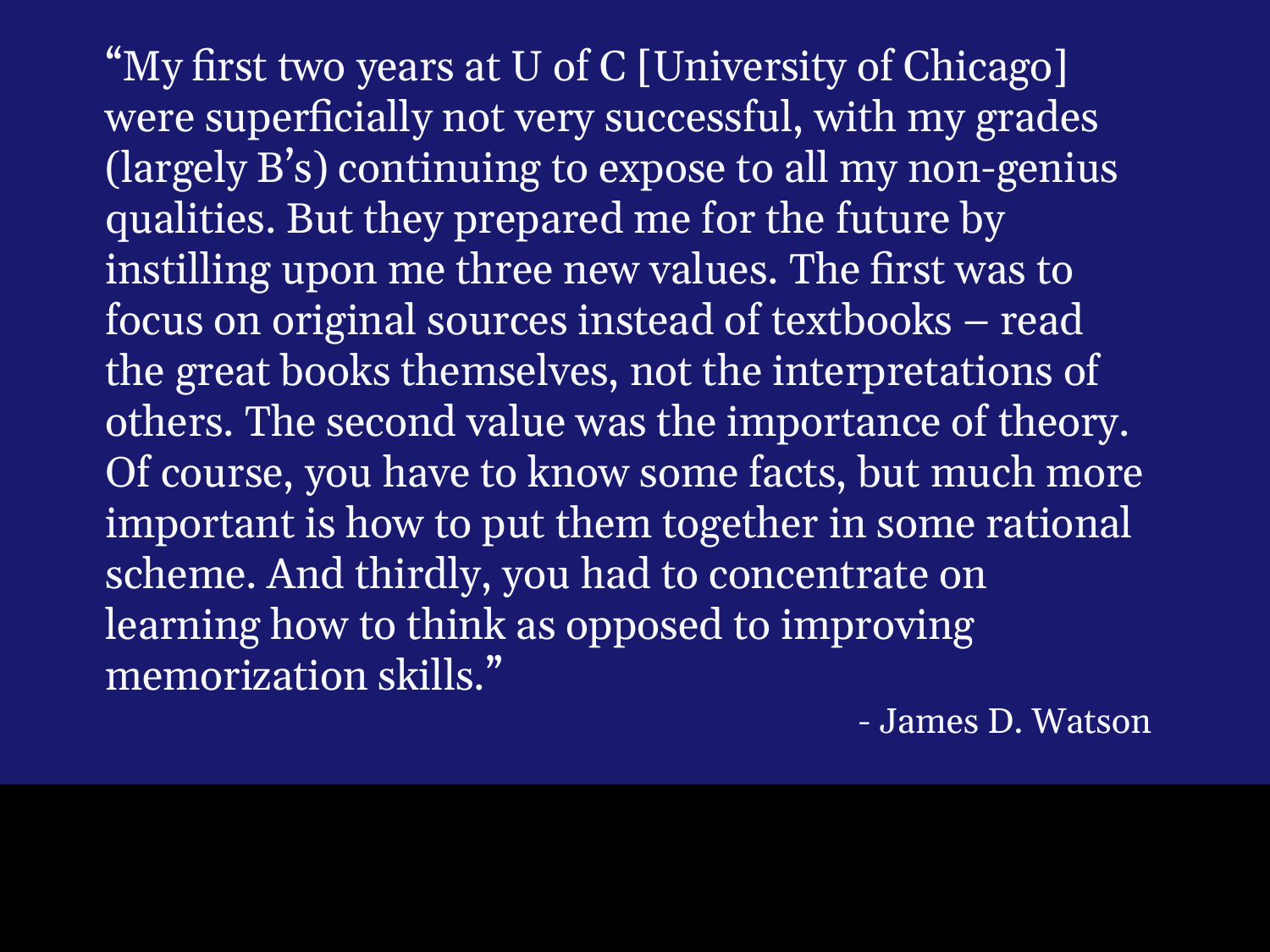

“My first two years at U of C [University of Chicago] were superficially not very successful, with my grades (largely B’s) continuing to expose to all my non-genius qualities. But they prepared me for the future by instilling upon me three new values. The first was to focus on original sources instead of textbooks – read the great books themselves, not the interpretations of others. The second value was the importance of theory. Of course, you have to know some facts, but much more important is how to put them together in some rational scheme. And thirdly, you had to concentrate on learning how to think as opposed to improving memorization skills.”
- James D. Watson